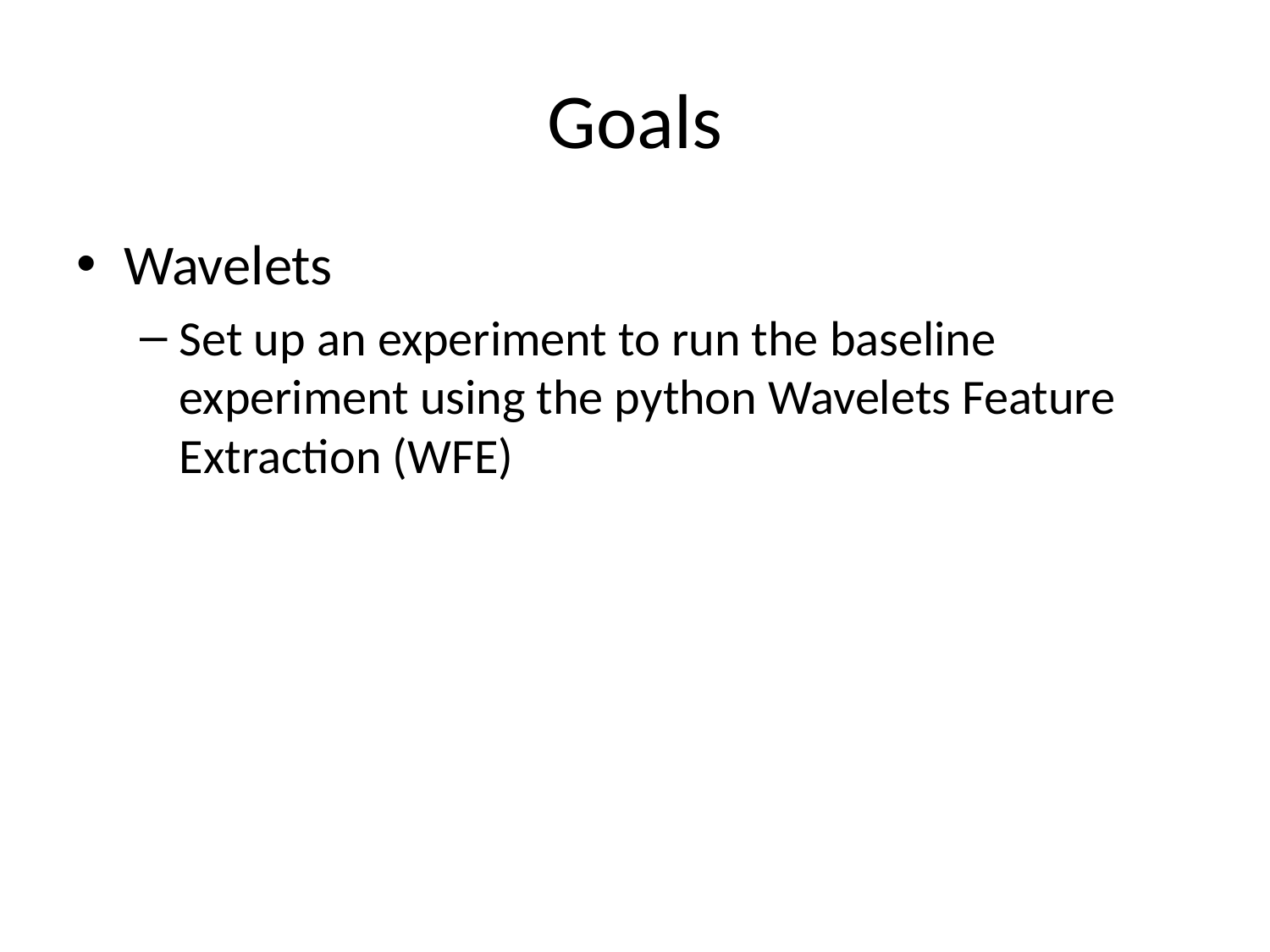

# Goals
Wavelets
Set up an experiment to run the baseline experiment using the python Wavelets Feature Extraction (WFE)